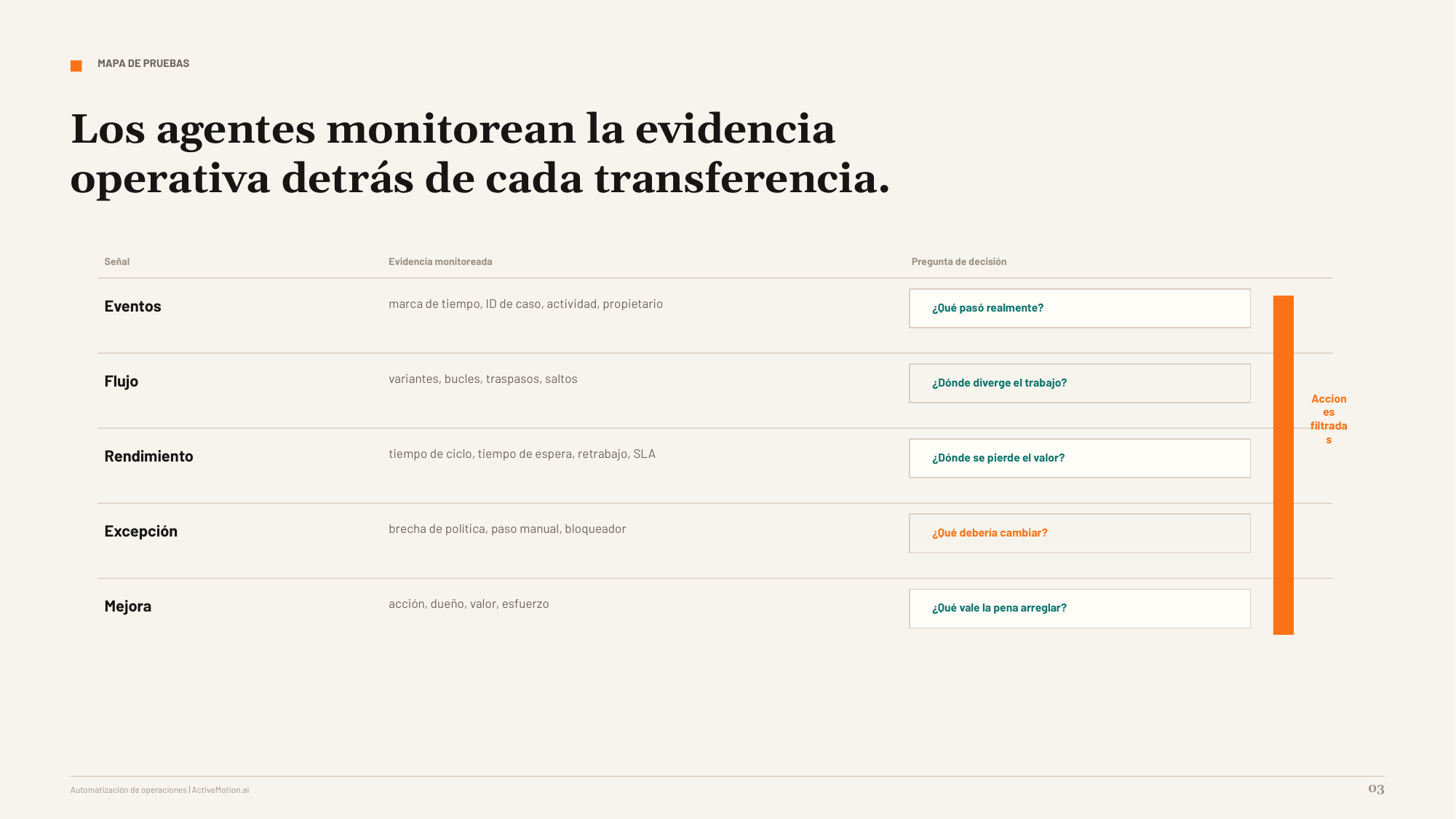

MAPA DE PRUEBAS

Los agentes monitorean la evidencia operativa detrás de cada transferencia.
Señal
Evidencia monitoreada
Pregunta de decisión

Eventos
marca de tiempo, ID de caso, actividad, propietario

¿Qué pasó realmente?

Flujo
variantes, bucles, traspasos, saltos
¿Dónde diverge el trabajo?
Acciones filtradas

Rendimiento
tiempo de ciclo, tiempo de espera, retrabajo, SLA
¿Dónde se pierde el valor?

Excepción
brecha de política, paso manual, bloqueador
¿Qué debería cambiar?

Mejora
acción, dueño, valor, esfuerzo
¿Qué vale la pena arreglar?

03
Automatización de operaciones | ActiveMotion.ai